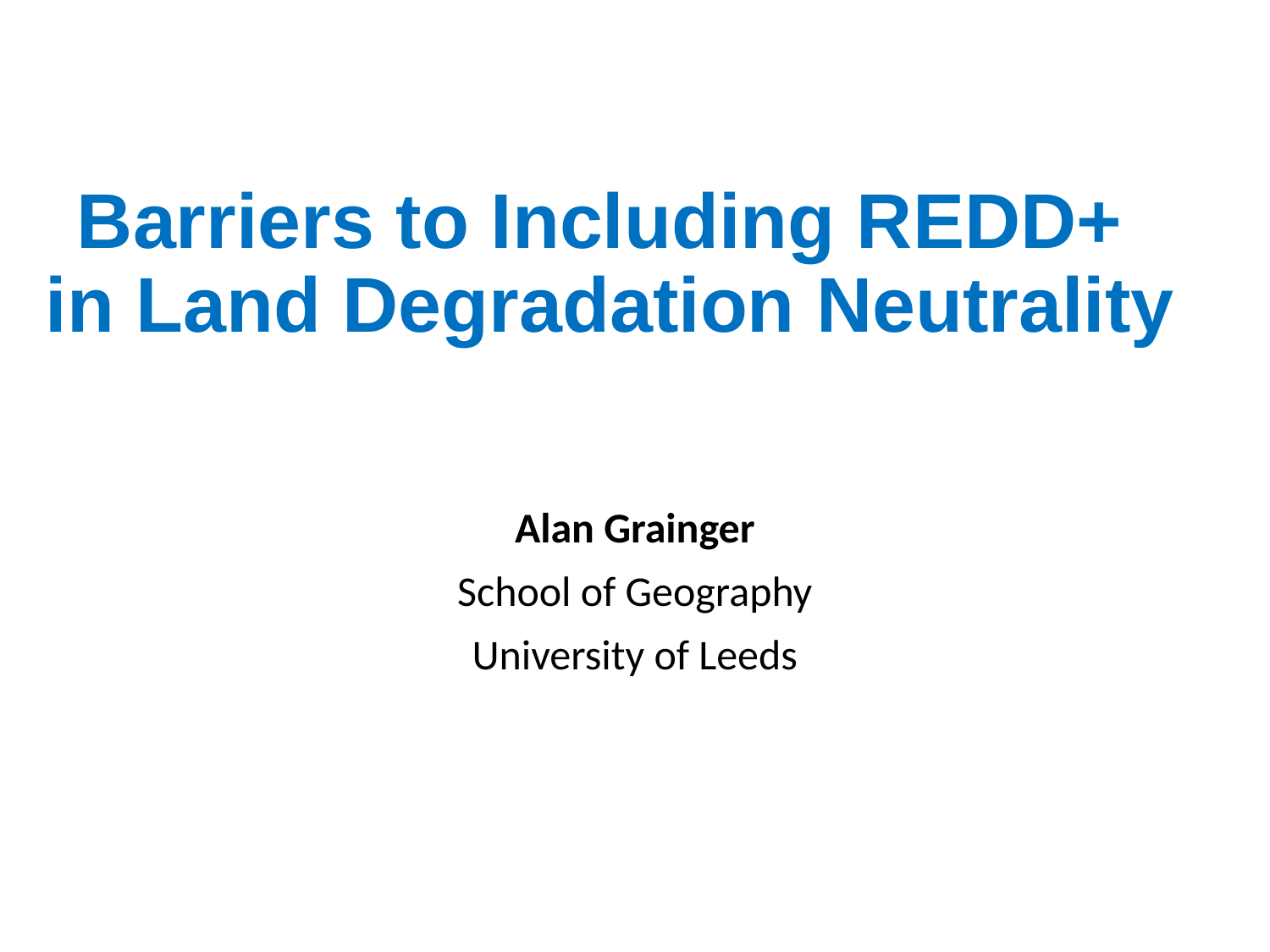

# Barriers to Including REDD+ in Land Degradation Neutrality
Alan Grainger
School of Geography
University of Leeds